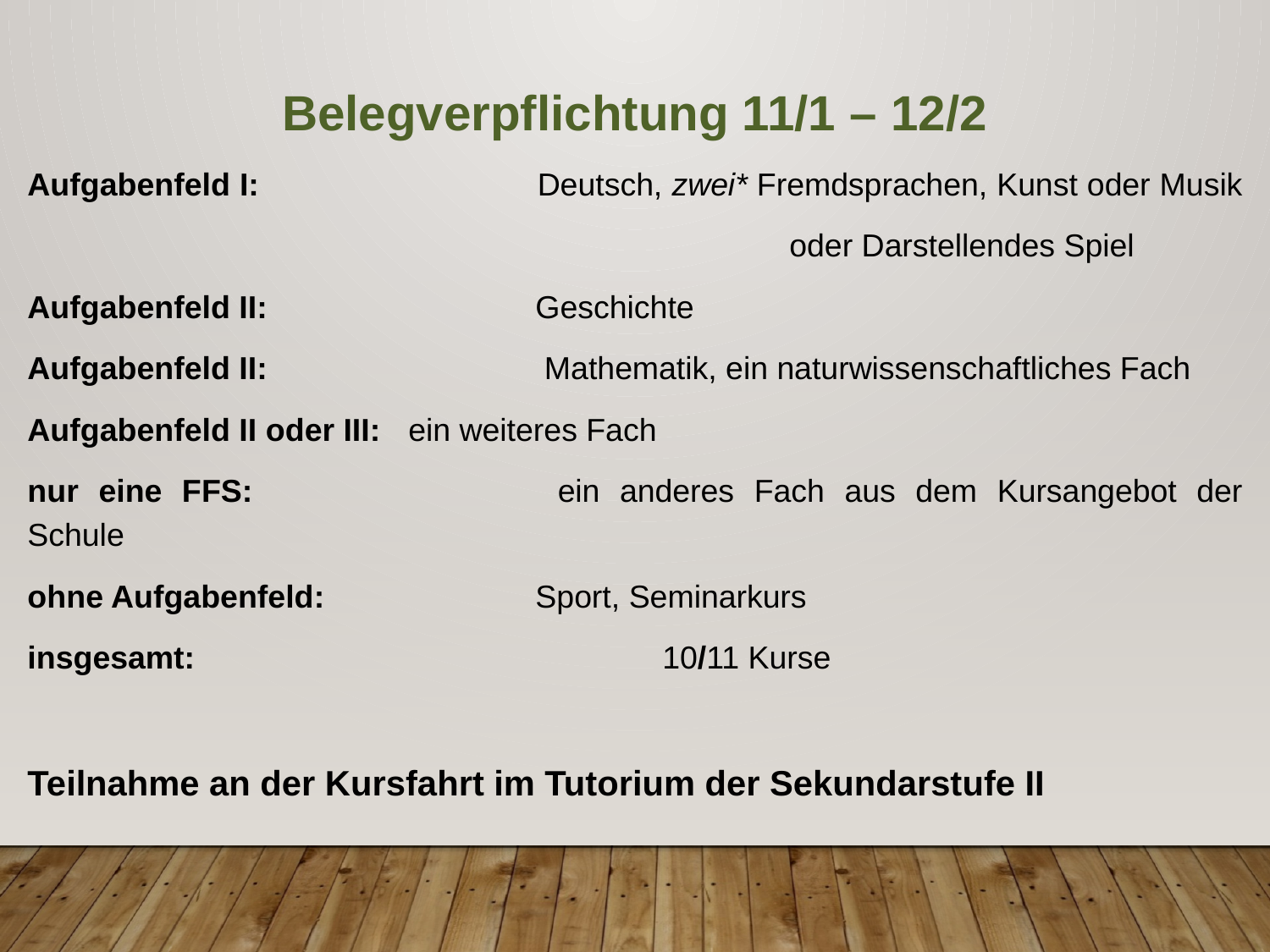

Belegverpflichtung 11/1 – 12/2
Aufgabenfeld I: 		  	Deutsch, zwei* Fremdsprachen, Kunst oder Musik
						oder Darstellendes Spiel
Aufgabenfeld II: 		  	Geschichte
Aufgabenfeld II:   		 Mathematik, ein naturwissenschaftliches Fach
Aufgabenfeld II oder III: 	ein weiteres Fach
nur eine FFS:			ein anderes Fach aus dem Kursangebot der Schule
ohne Aufgabenfeld: 		Sport, Seminarkurs
insgesamt: 				10/11 Kurse

Teilnahme an der Kursfahrt im Tutorium der Sekundarstufe II